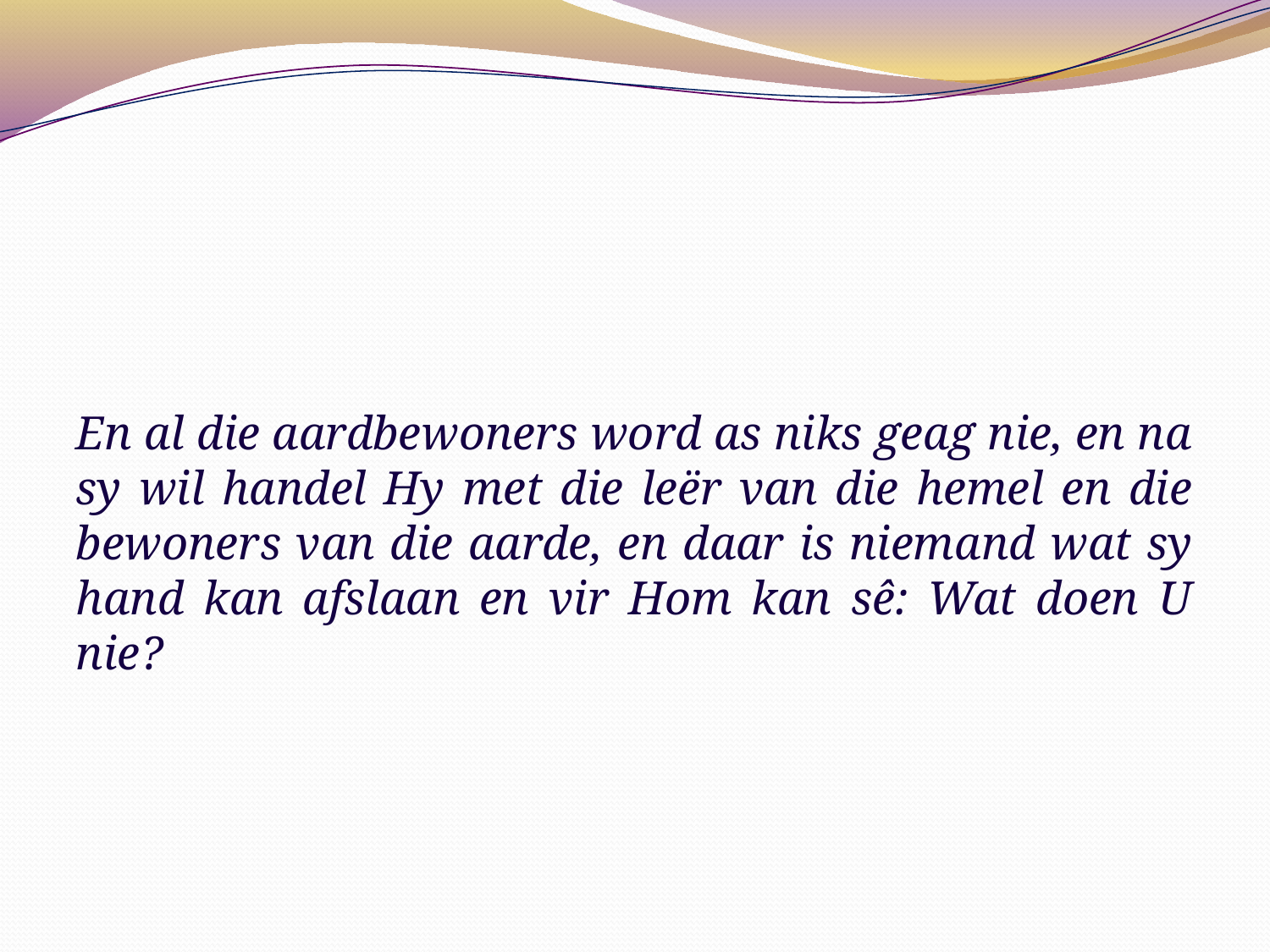

En al die aardbewoners word as niks geag nie, en na sy wil handel Hy met die leër van die hemel en die bewoners van die aarde, en daar is niemand wat sy hand kan afslaan en vir Hom kan sê: Wat doen U nie?